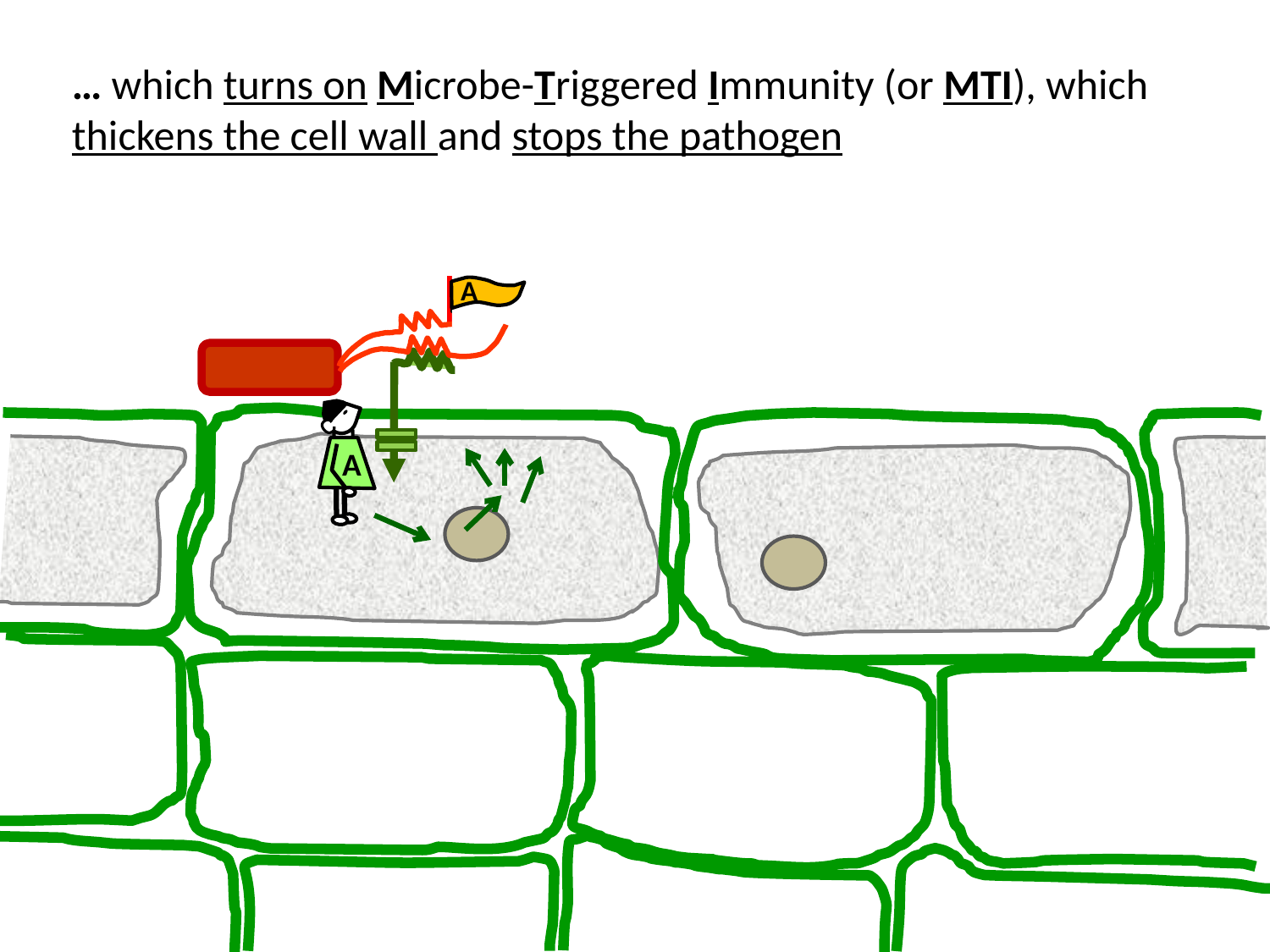

… which turns on Microbe-Triggered Immunity (or MTI), which thickens the cell wall and stops the pathogen

A

A